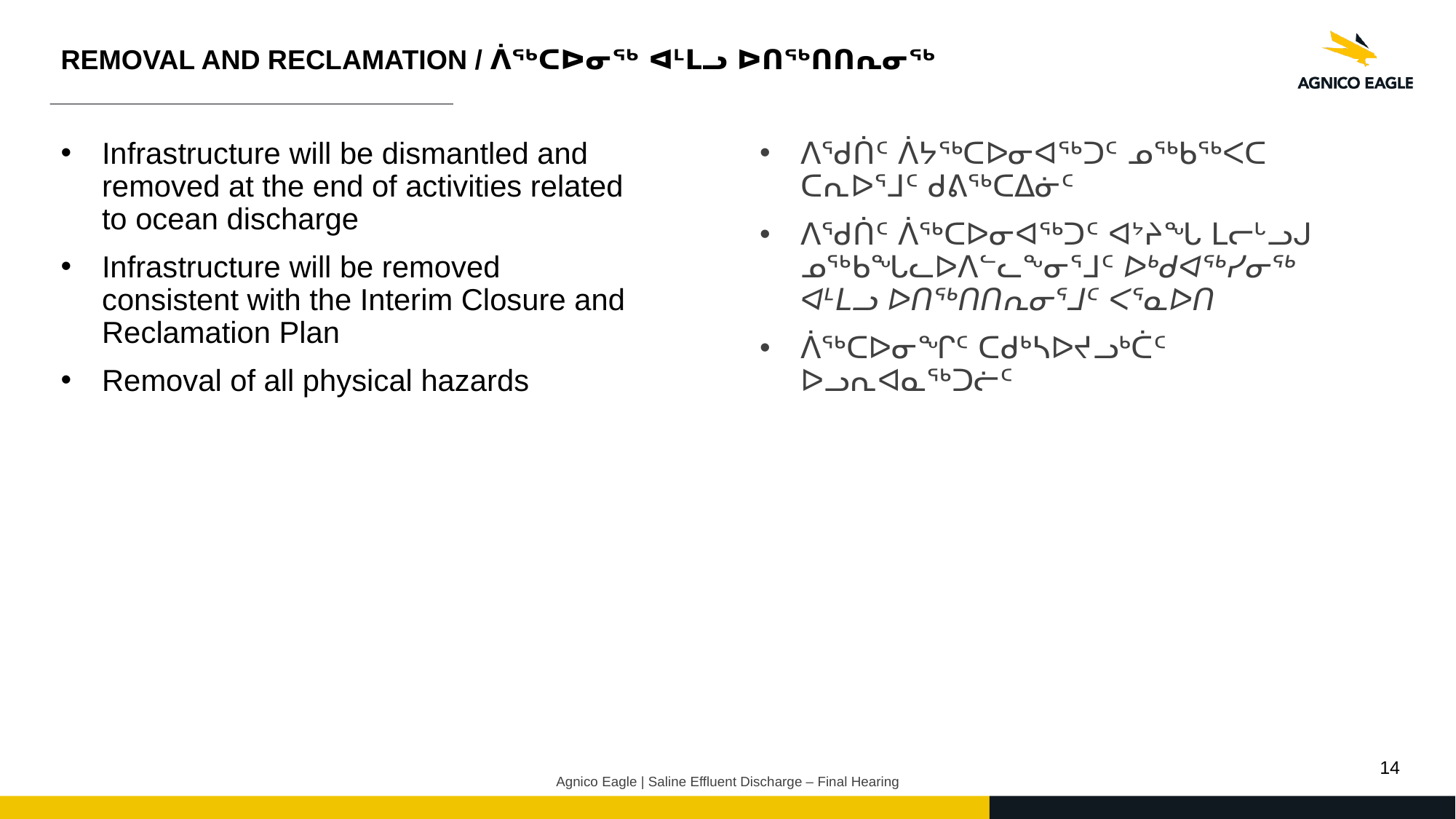

# Removal and Reclamation / ᐲᖅᑕᐅᓂᖅ ᐊᒻᒪᓗ ᐅᑎᖅᑎᑎᕆᓂᖅ
Infrastructure will be dismantled and removed at the end of activities related to ocean discharge
Infrastructure will be removed consistent with the Interim Closure and Reclamation Plan
Removal of all physical hazards

ᐱᖁᑏᑦ ᐲᔭᖅᑕᐅᓂᐊᖅᑐᑦ ᓄᖅᑲᖅᐸᑕ ᑕᕆᐅᕐᒧᑦ ᑯᕕᖅᑕᐃᓃᑦ
ᐱᖁᑏᑦ ᐲᖅᑕᐅᓂᐊᖅᑐᑦ ᐊᔾᔨᖓ ᒪᓕᒡᓗᒍ ᓄᖅᑲᖓᓚᐅᐱᓪᓚᖕᓂᕐᒧᑦ ᐅᒃᑯᐊᖅᓯᓂᖅ ᐊᒻᒪᓗ ᐅᑎᖅᑎᑎᕆᓂᕐᒧᑦ ᐸᕐᓇᐅᑎ
ᐲᖅᑕᐅᓂᖏᑦ ᑕᑯᒃᓴᐅᔪᓗᒃᑖᑦ ᐅᓗᕆᐊᓇᖅᑐᓖᑦ

14
Agnico Eagle | Saline Effluent Discharge – Final Hearing